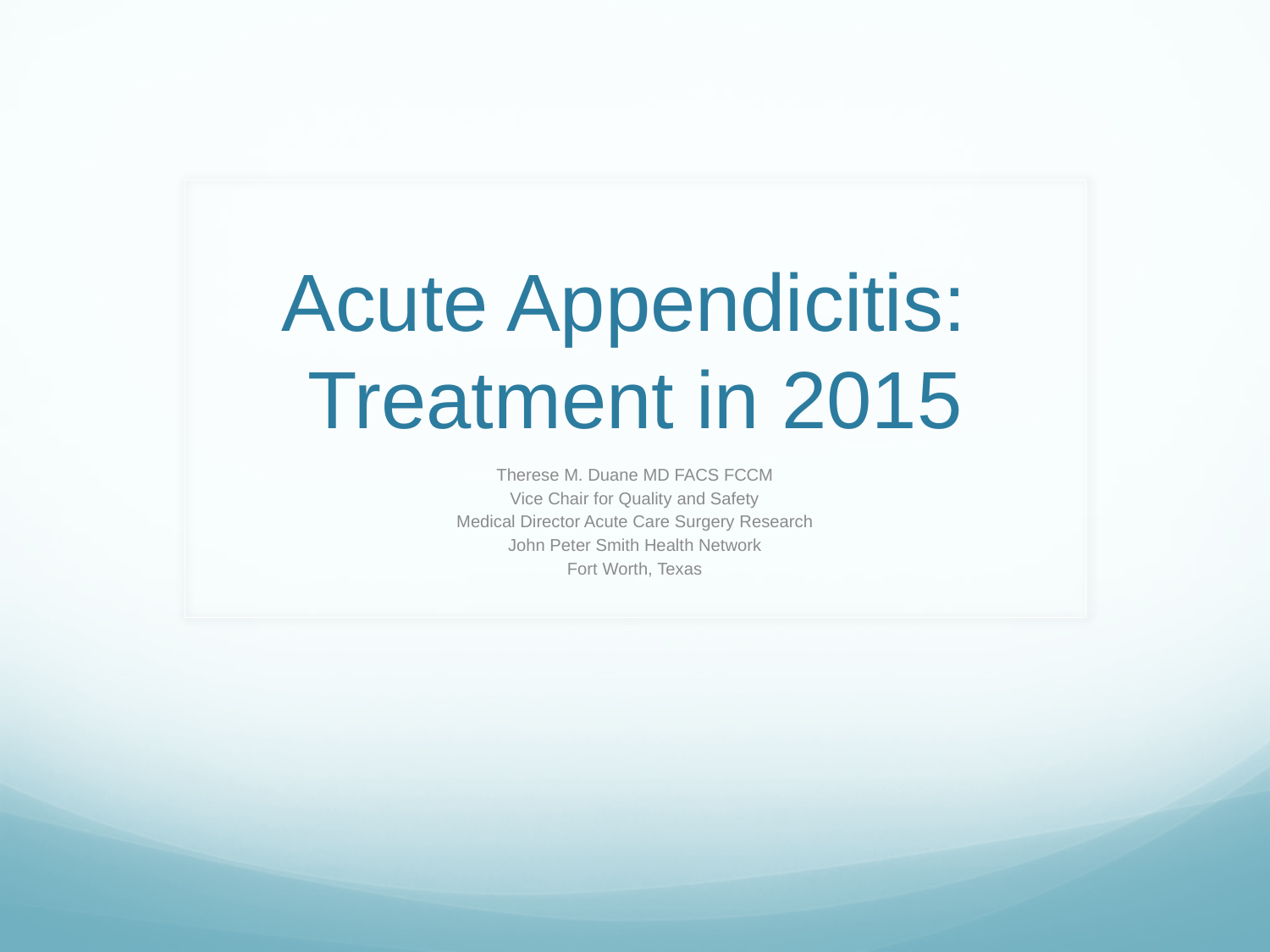

# Acute Appendicitis: Treatment in 2015
Therese M. Duane MD FACS FCCM
Vice Chair for Quality and Safety
Medical Director Acute Care Surgery Research
John Peter Smith Health Network
Fort Worth, Texas